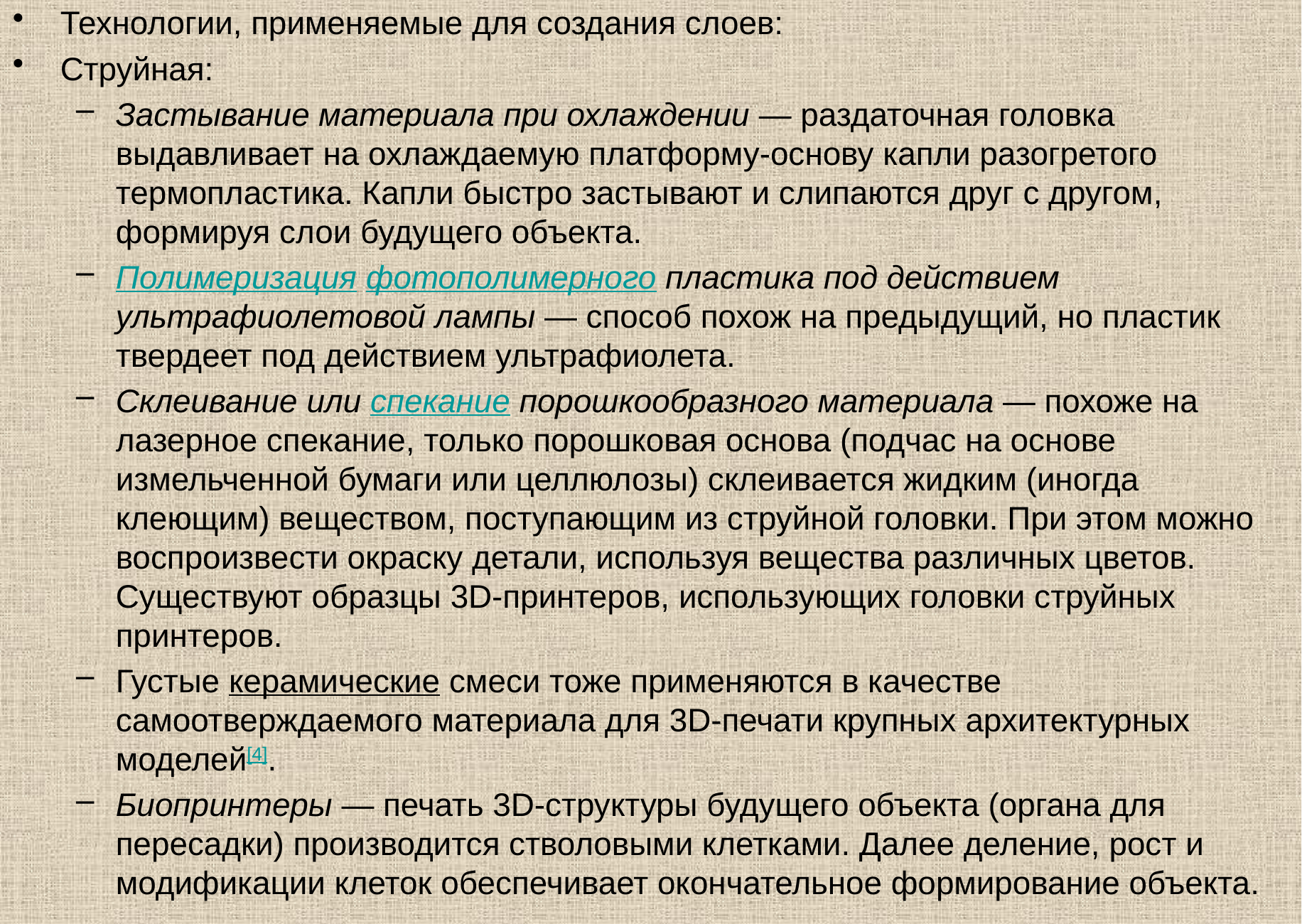

Технологии, применяемые для создания слоев:
Струйная:
Застывание материала при охлаждении — раздаточная головка выдавливает на охлаждаемую платформу-основу капли разогретого термопластика. Капли быстро застывают и слипаются друг с другом, формируя слои будущего объекта.
Полимеризация фотополимерного пластика под действием ультрафиолетовой лампы — способ похож на предыдущий, но пластик твердеет под действием ультрафиолета.
Склеивание или спекание порошкообразного материала — похоже на лазерное спекание, только порошковая основа (подчас на основе измельченной бумаги или целлюлозы) склеивается жидким (иногда клеющим) веществом, поступающим из струйной головки. При этом можно воспроизвести окраску детали, используя вещества различных цветов. Существуют образцы 3D-принтеров, использующих головки струйных принтеров.
Густые керамические смеси тоже применяются в качестве самоотверждаемого материала для 3D-печати крупных архитектурных моделей[4].
Биопринтеры — печать 3D-структуры будущего объекта (органа для пересадки) производится стволовыми клетками. Далее деление, рост и модификации клеток обеспечивает окончательное формирование объекта.
#